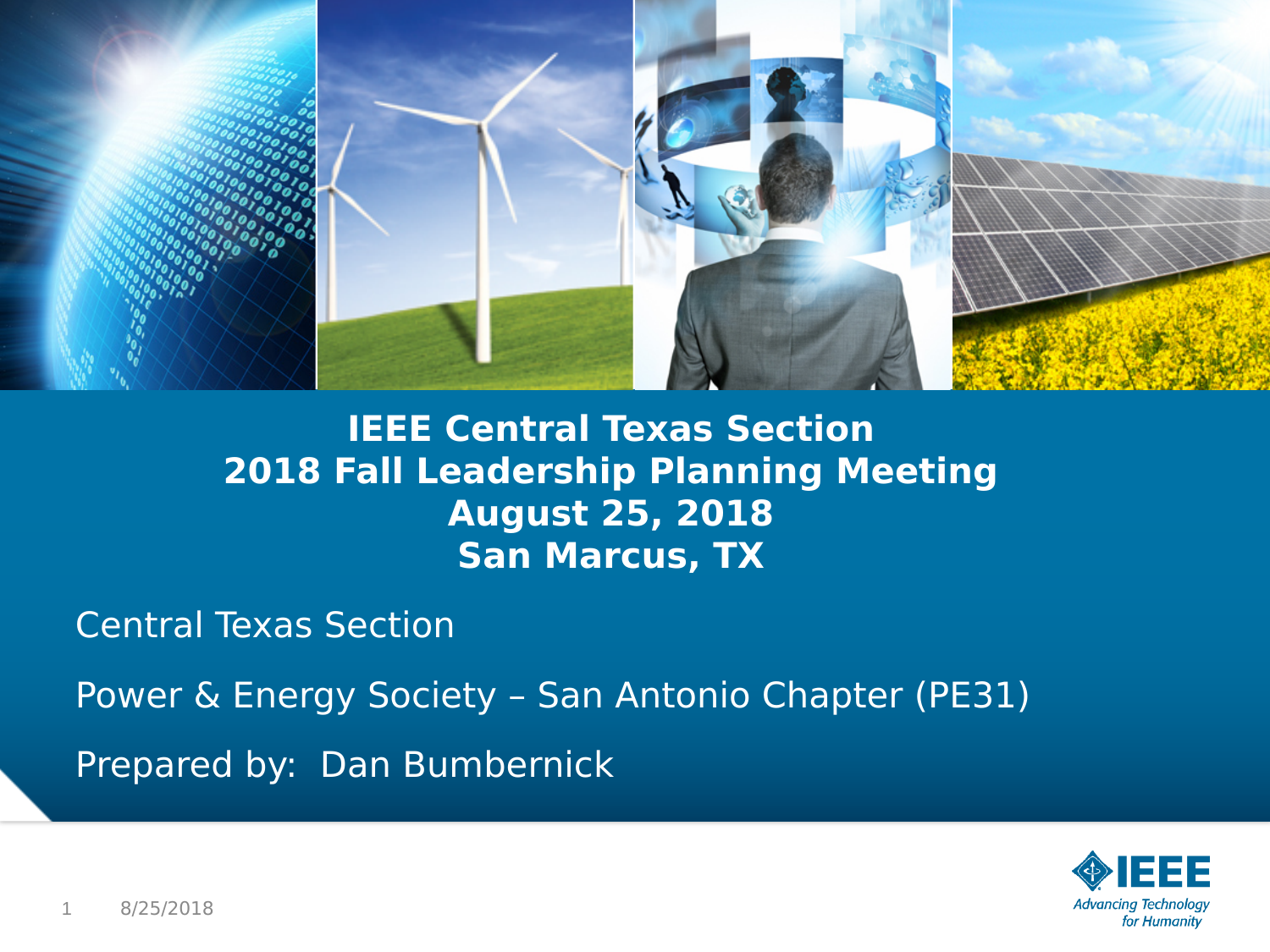

# IEEE Central Texas Section 2018 Fall Leadership Planning Meeting August 25, 2018 San Marcus, TX
Central Texas Section
Power & Energy Society – San Antonio Chapter (PE31)
Prepared by:  Dan Bumbernick

1
8/25/2018